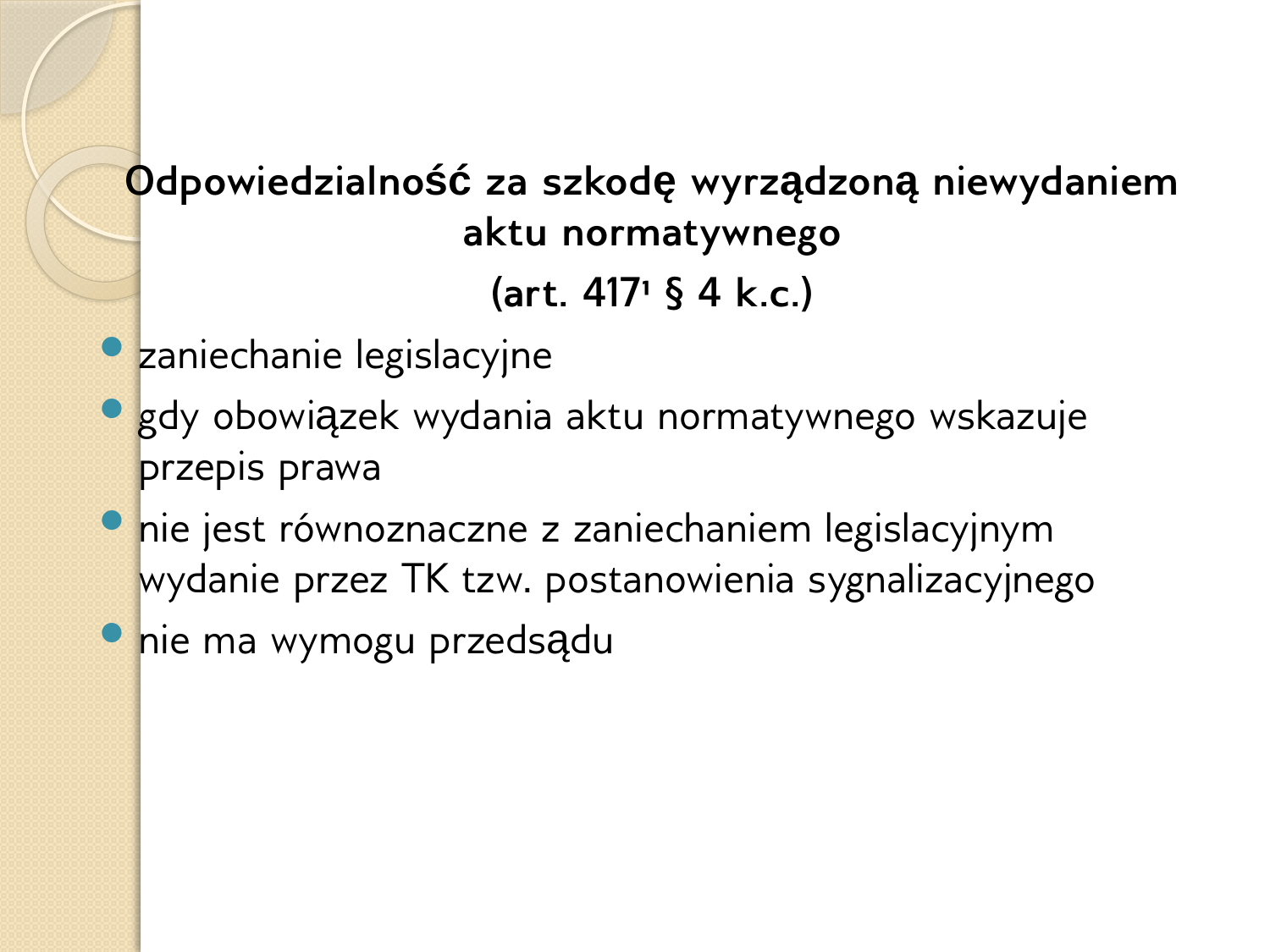

Odpowiedzialność za szkodę wyrządzoną niewydaniem aktu normatywnego
(art. 417¹ § 4 k.c.)
zaniechanie legislacyjne
gdy obowiązek wydania aktu normatywnego wskazuje przepis prawa
nie jest równoznaczne z zaniechaniem legislacyjnym wydanie przez TK tzw. postanowienia sygnalizacyjnego
nie ma wymogu przedsądu